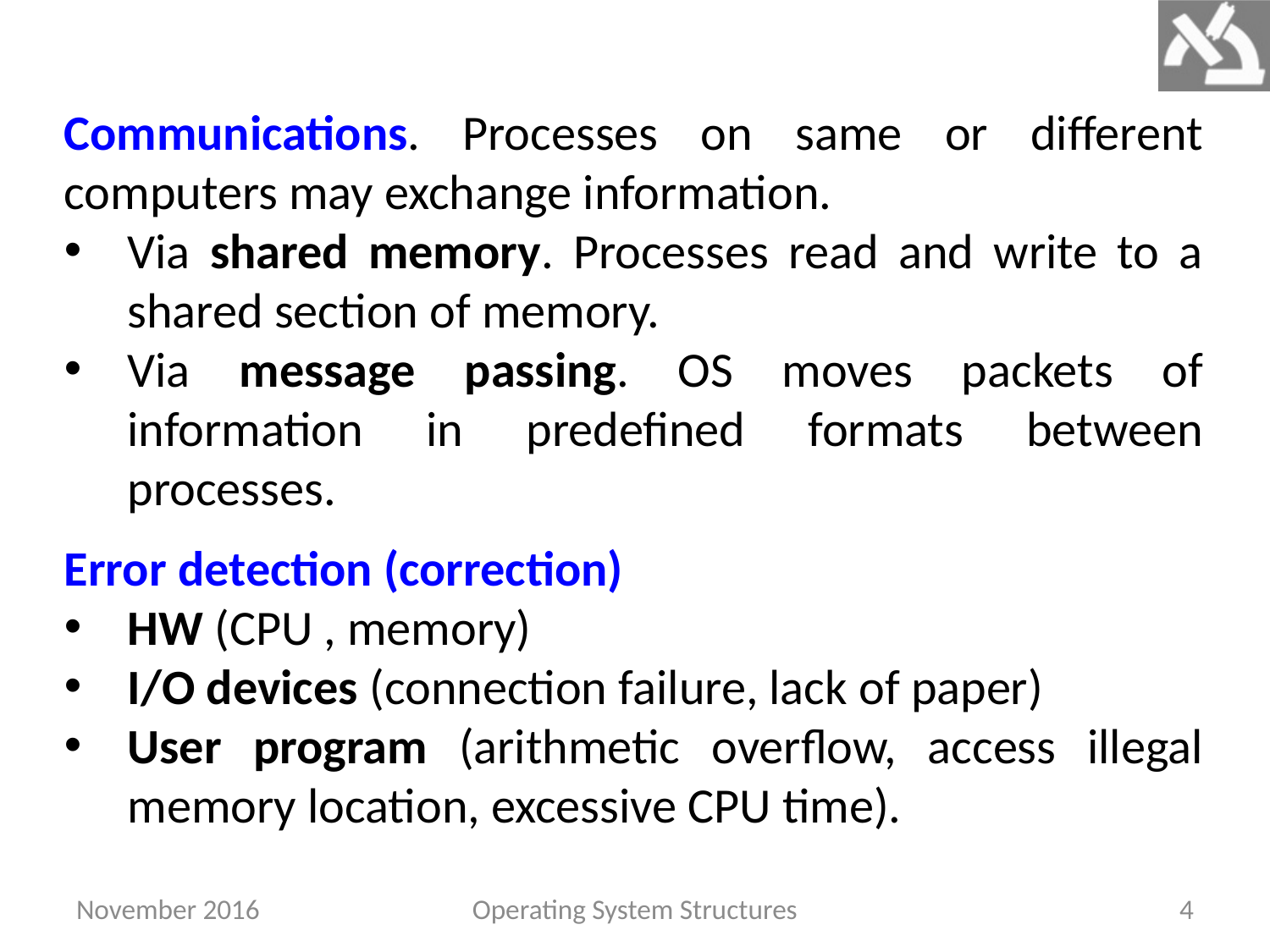

Communications. Processes on same or different computers may exchange information.
Via shared memory. Processes read and write to a shared section of memory.
Via message passing. OS moves packets of information in predefined formats between processes.
Error detection (correction)
HW (CPU , memory)
I/O devices (connection failure, lack of paper)
User program (arithmetic overflow, access illegal memory location, excessive CPU time).
November 2016
Operating System Structures
4